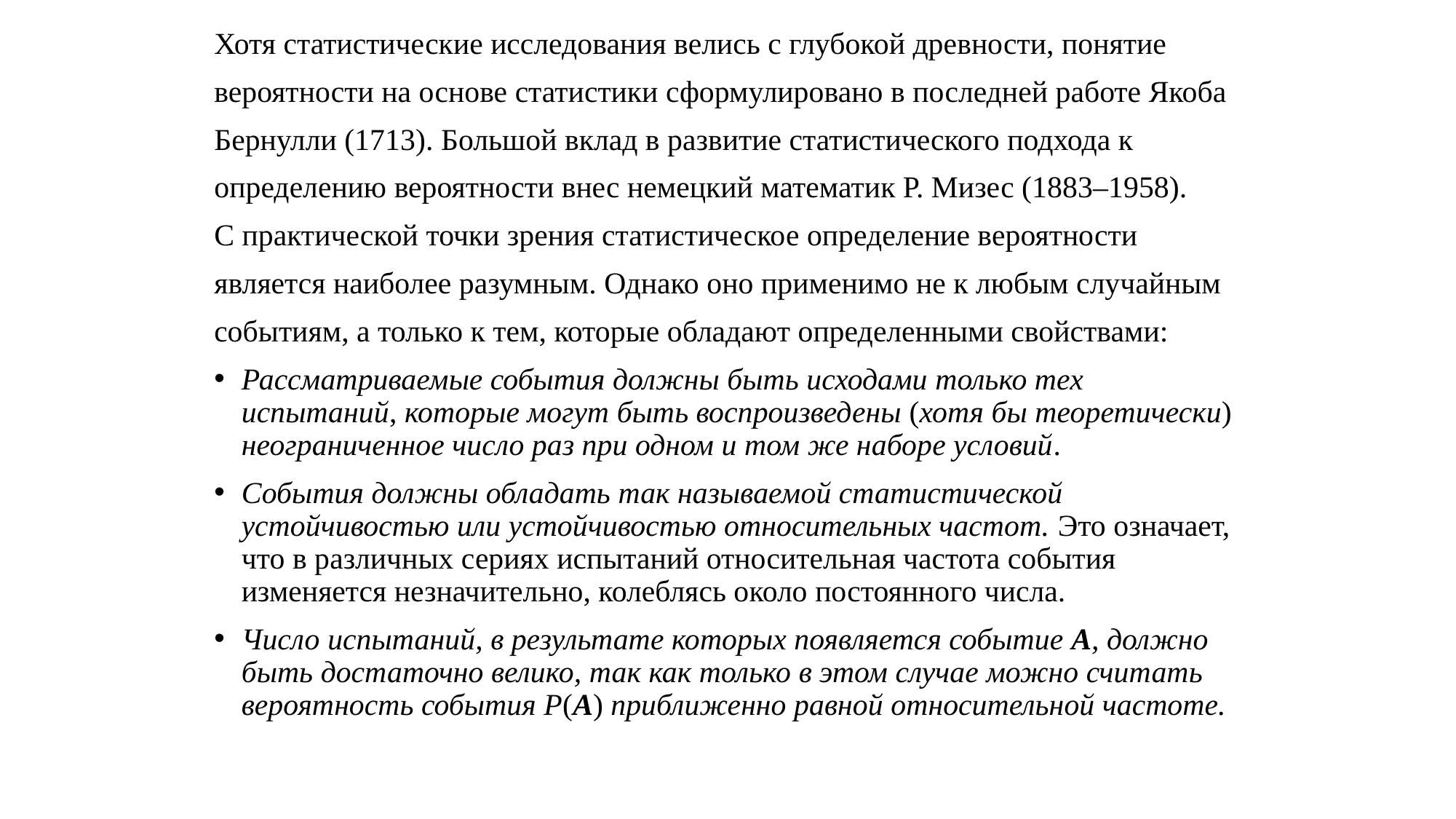

Хотя статистические исследования велись с глубокой древности, понятие
вероятности на основе статистики сформулировано в последней работе Якоба
Бернулли (1713). Большой вклад в развитие статистического подхода к
определению вероятности внес немецкий математик Р. Мизес (1883–1958).
С практической точки зрения статистическое определение вероятности
является наиболее разумным. Однако оно применимо не к любым случайным
событиям, а только к тем, которые обладают определенными свойствами:
Рассматриваемые события должны быть исходами только тех испытаний, которые могут быть воспроизведены (хотя бы теоретически) неограниченное число раз при одном и том же наборе условий.
События должны обладать так называемой статистической устойчивостью или устойчивостью относительных частот. Это означает, что в различных сериях испытаний относительная частота события изменяется незначительно, колеблясь около постоянного числа.
Число испытаний, в результате которых появляется событие A, должно быть достаточно велико, так как только в этом случае можно считать вероятность события P(A) приближенно равной относительной частоте.